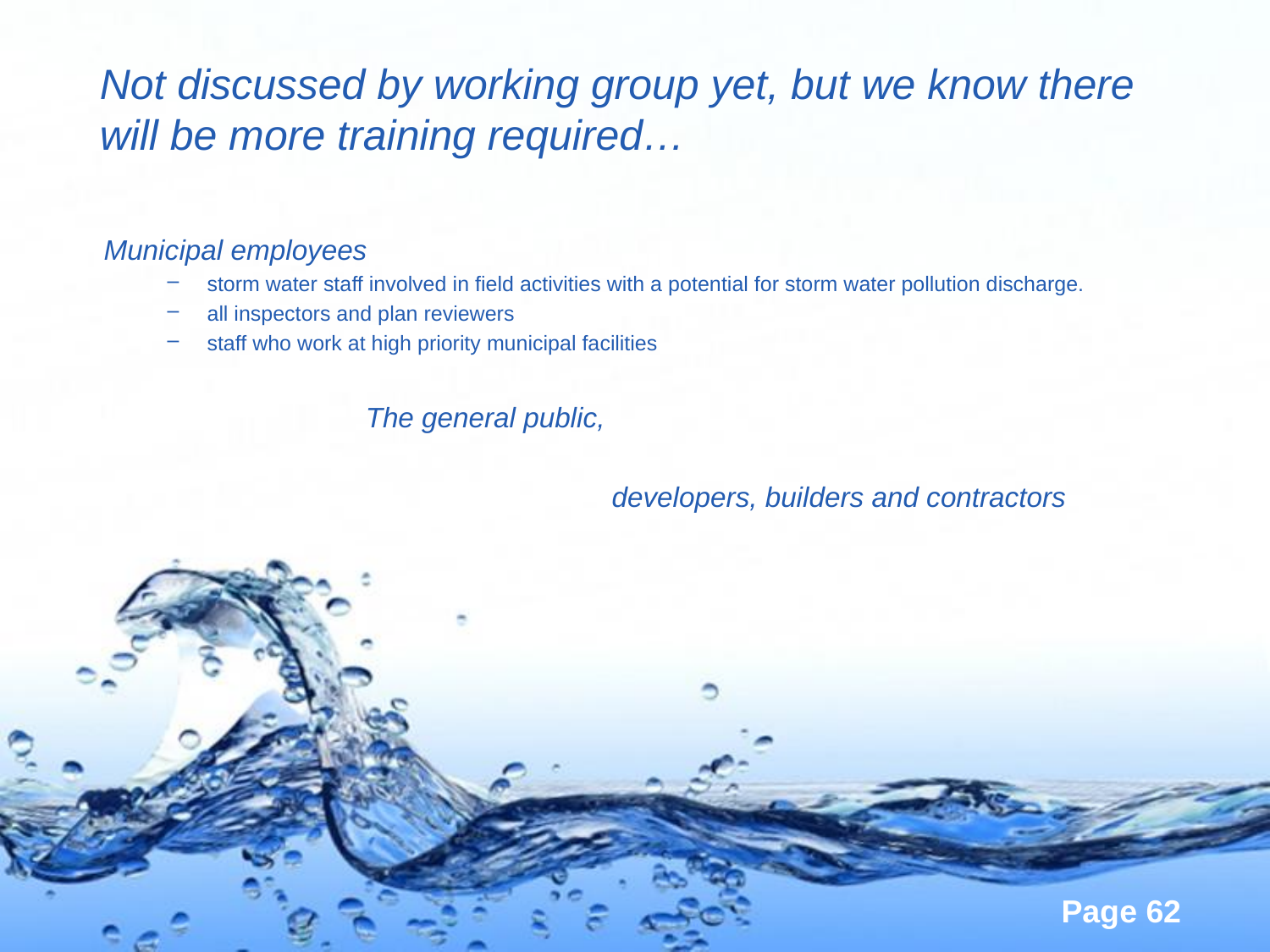

# Not discussed by working group yet, but we know there will be more training required…
Municipal employees
storm water staff involved in field activities with a potential for storm water pollution discharge.
all inspectors and plan reviewers
staff who work at high priority municipal facilities

		 The general public,

				developers, builders and contractors